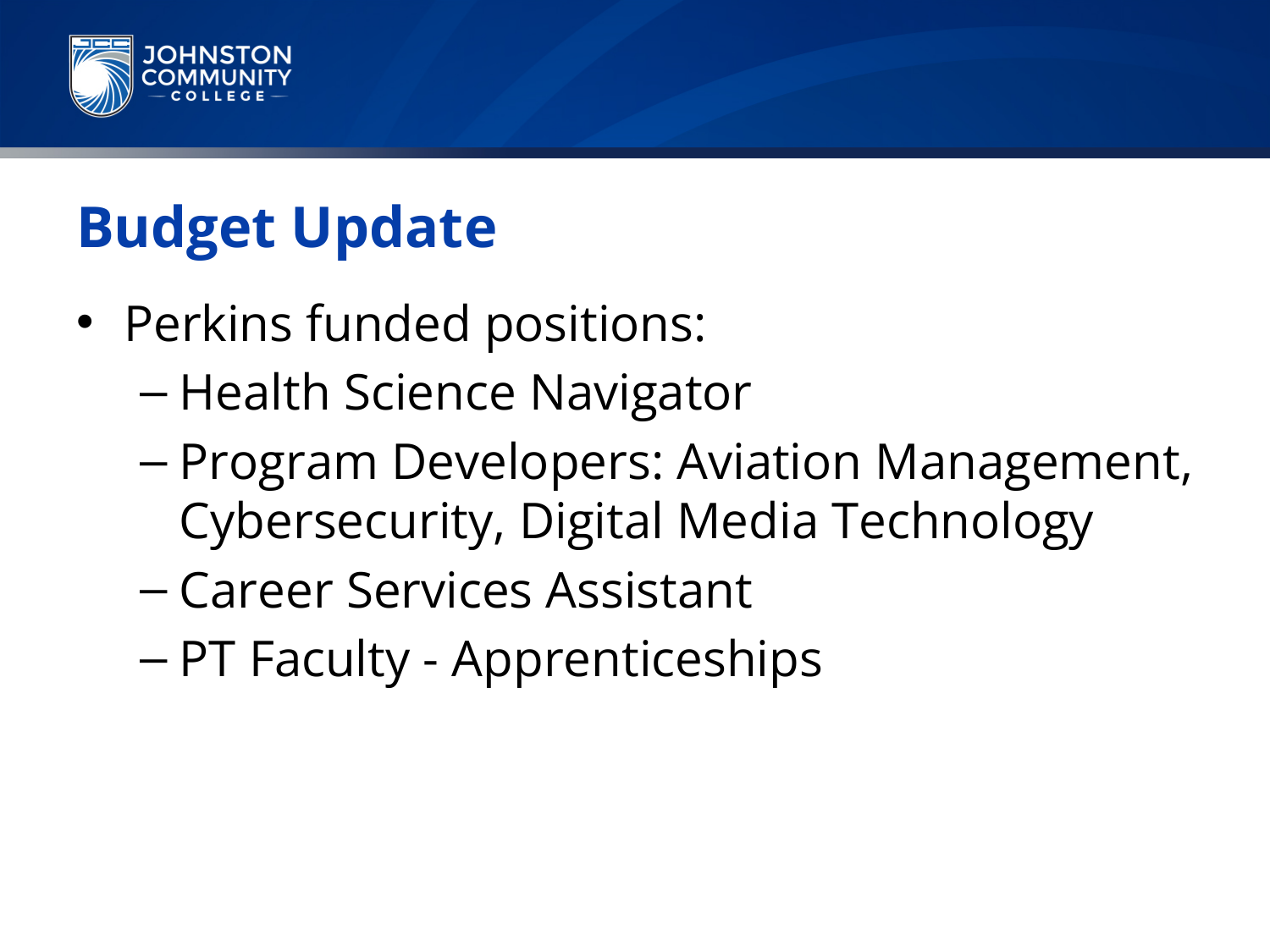

# Budget Update
Perkins funded positions:
Health Science Navigator
Program Developers: Aviation Management, Cybersecurity, Digital Media Technology
Career Services Assistant
PT Faculty - Apprenticeships